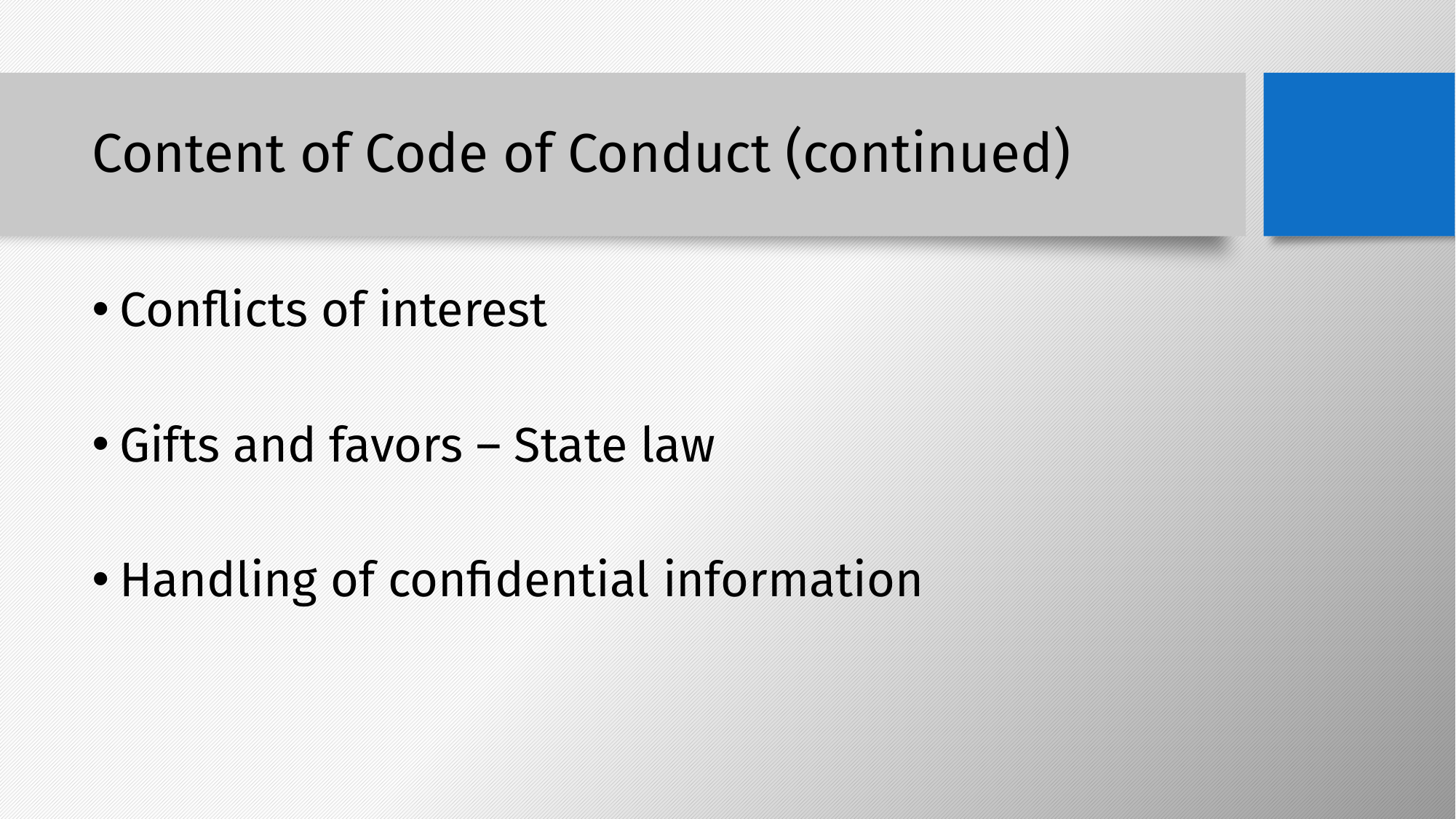

# Content of Code of Conduct (continued)
Conflicts of interest

Gifts and favors – State law

Handling of confidential information